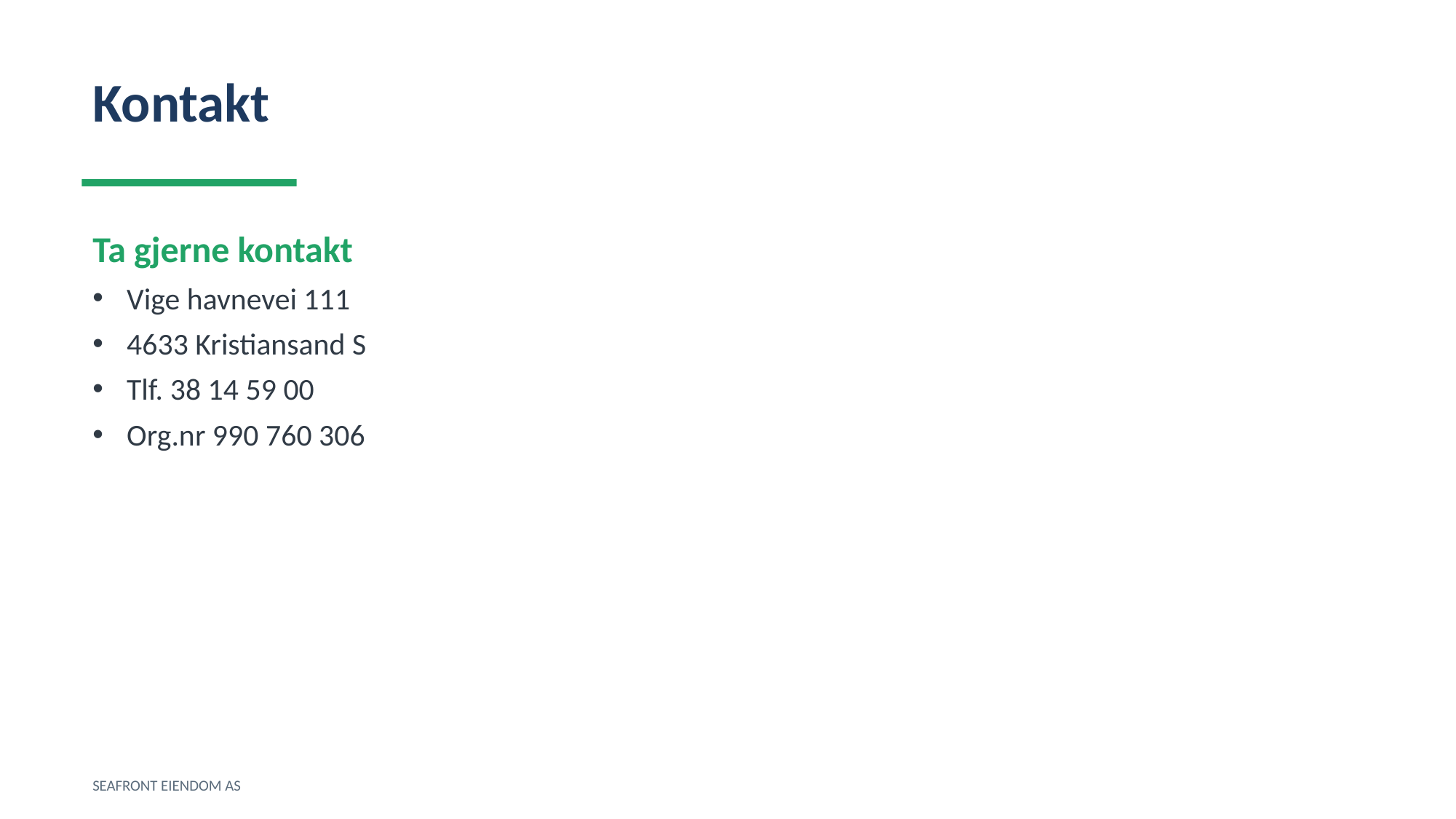

Kontakt

Ta gjerne kontakt
Vige havnevei 111
4633 Kristiansand S
Tlf. 38 14 59 00
Org.nr 990 760 306
SEAFRONT EIENDOM AS